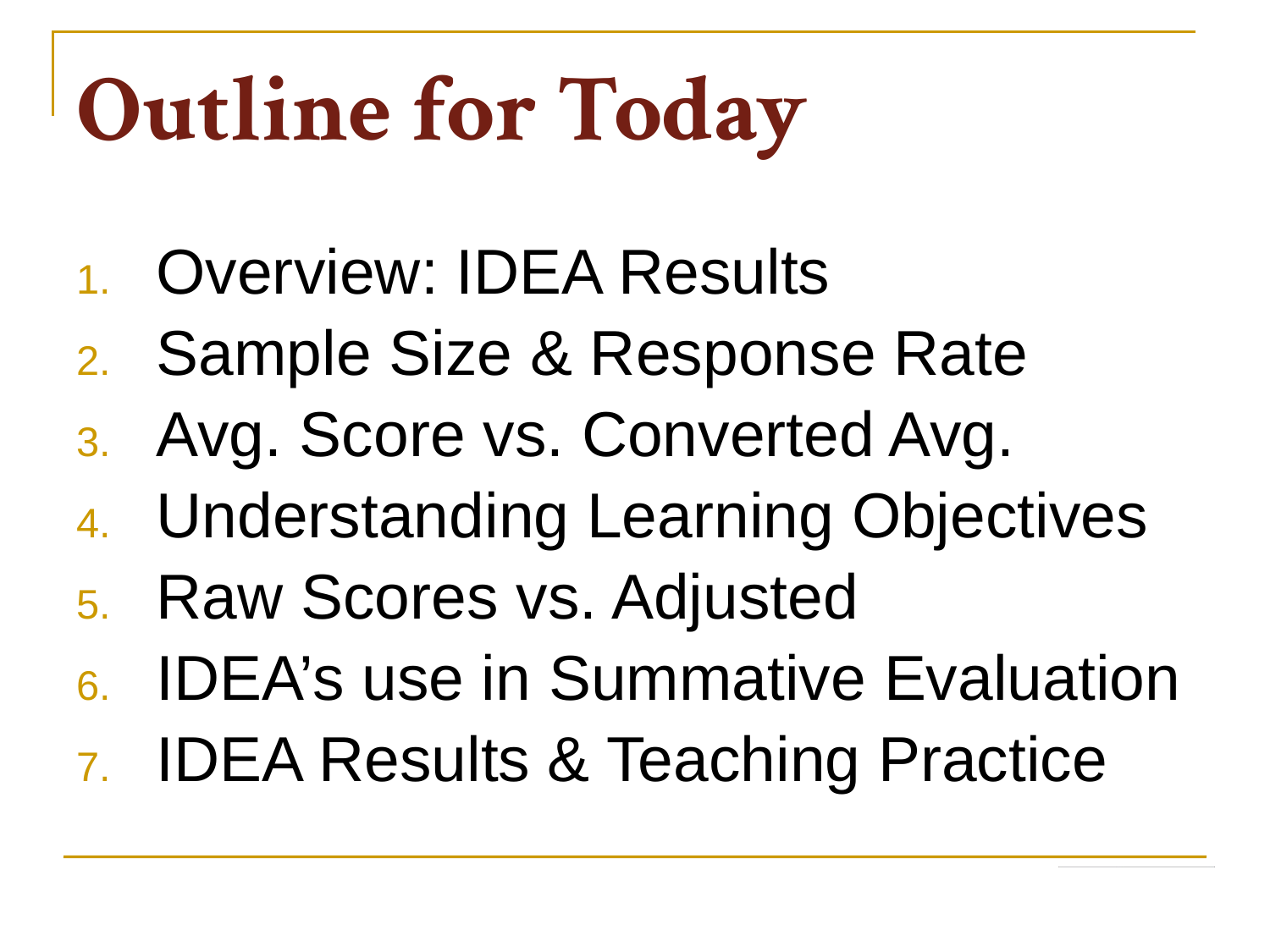

# Outline for Today
Overview: IDEA Results
Sample Size & Response Rate
Avg. Score vs. Converted Avg.
Understanding Learning Objectives
Raw Scores vs. Adjusted
IDEA’s use in Summative Evaluation
IDEA Results & Teaching Practice